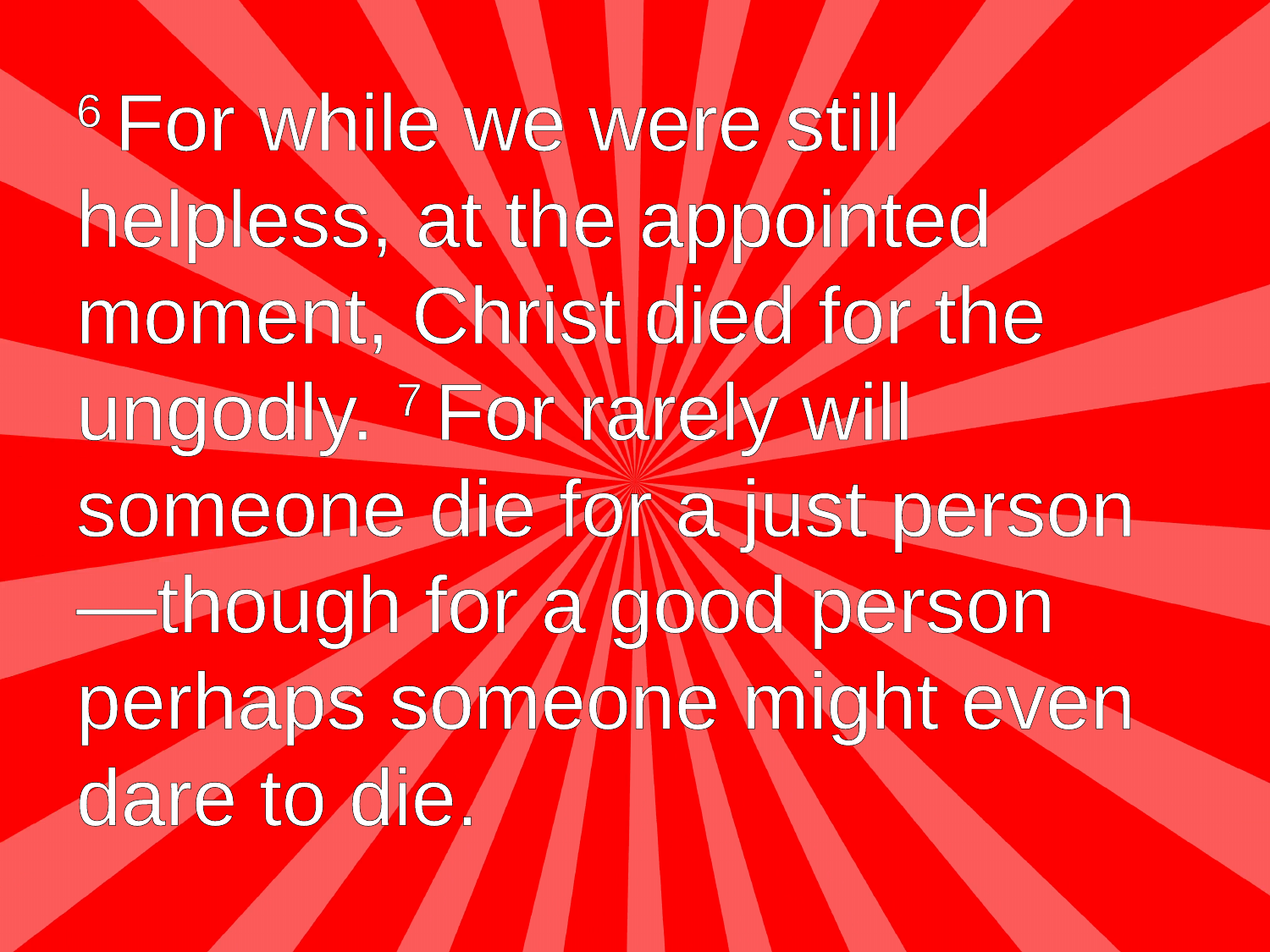

#
6 For while we were still helpless, at the appointed moment, Christ died for the ungodly. 7 For rarely will someone die for a just person—though for a good person perhaps someone might even dare to die.